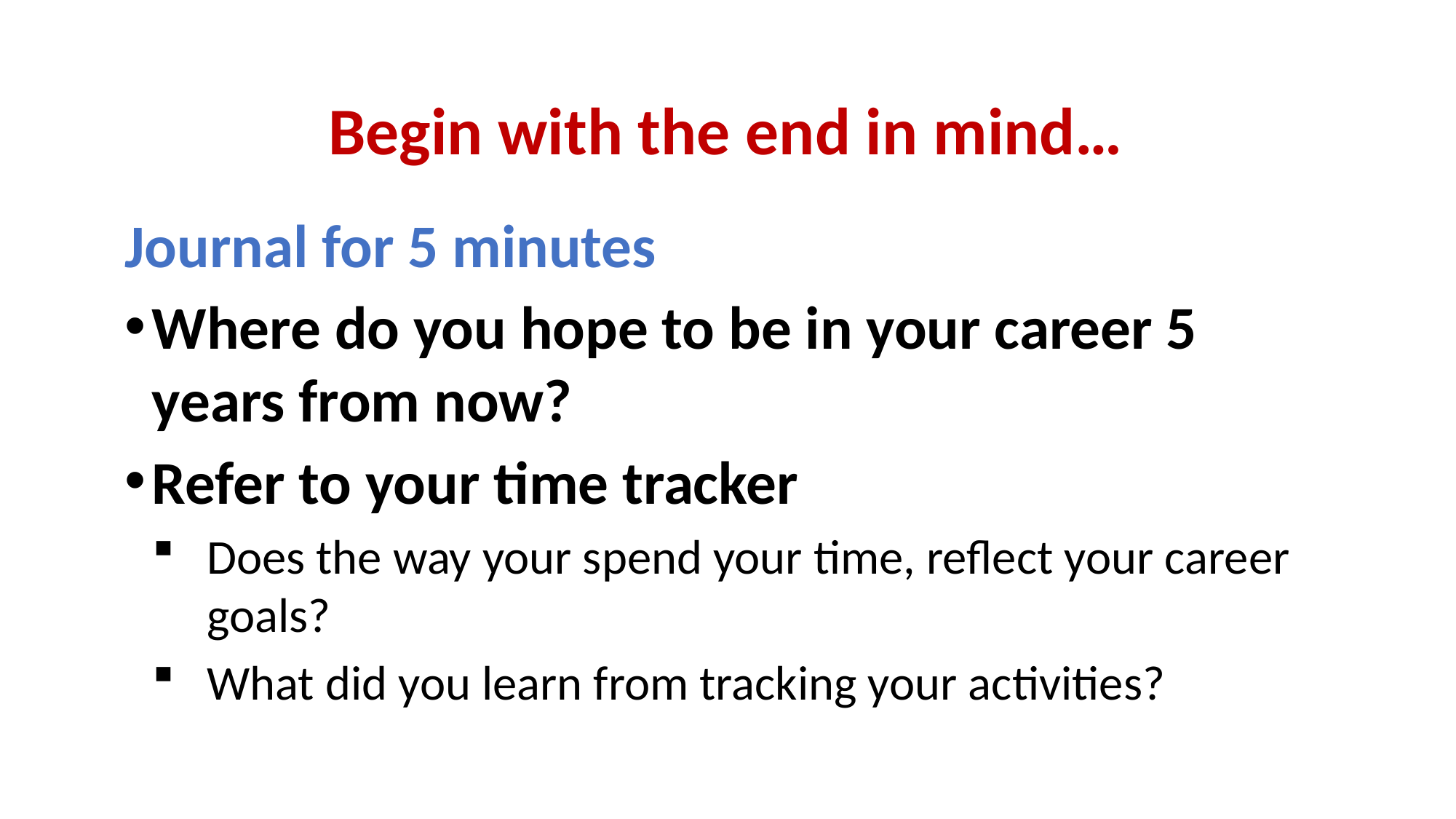

# Begin with the end in mind…
Journal for 5 minutes
Where do you hope to be in your career 5 years from now?
Refer to your time tracker
Does the way your spend your time, reflect your career goals?
What did you learn from tracking your activities?